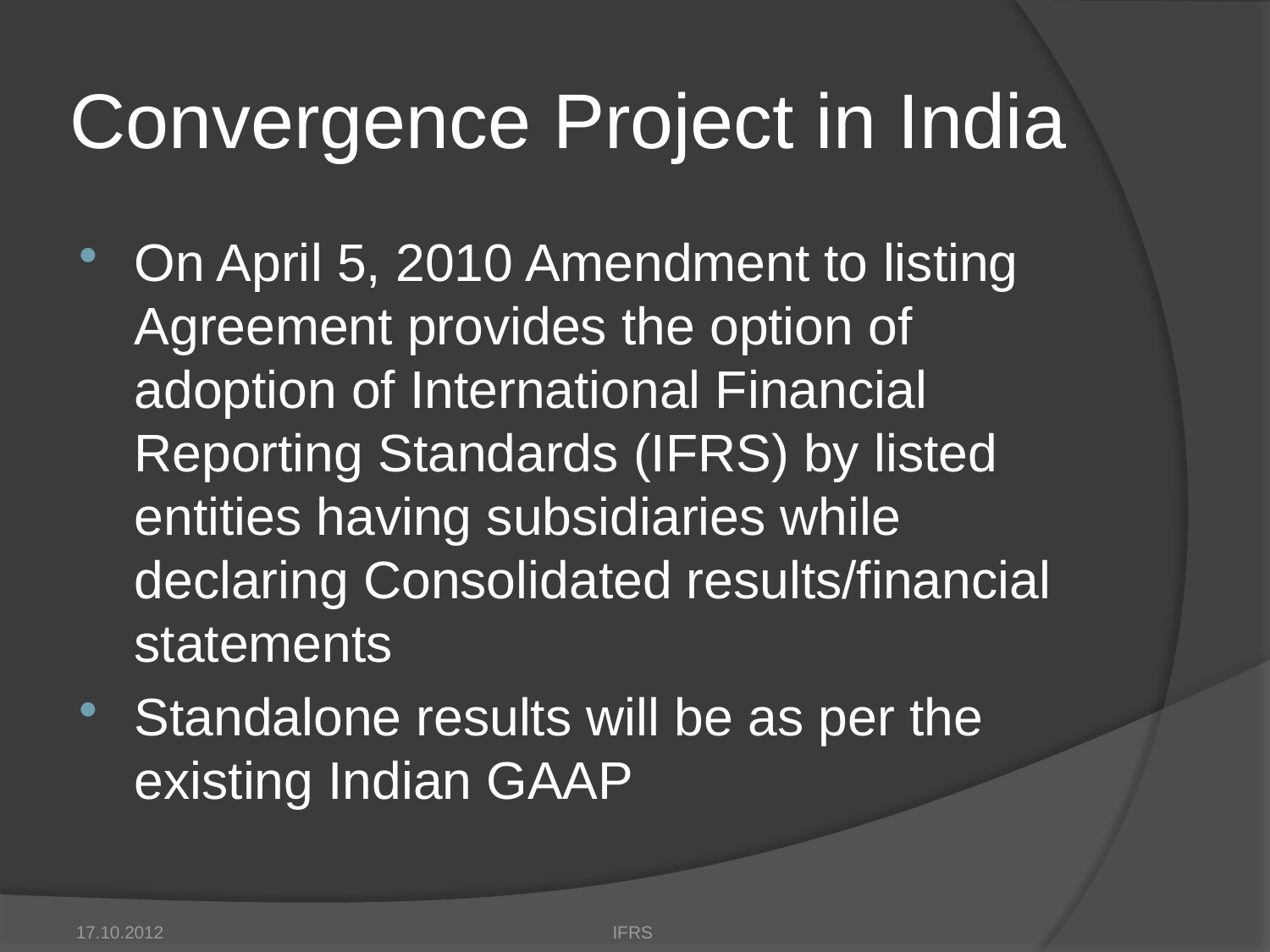

# Convergence Project in India
On April 5, 2010 Amendment to listing Agreement provides the option of adoption of International Financial Reporting Standards (IFRS) by listed entities having subsidiaries while declaring Consolidated results/financial statements
Standalone results will be as per the existing Indian GAAP

17.10.2012
IFRS